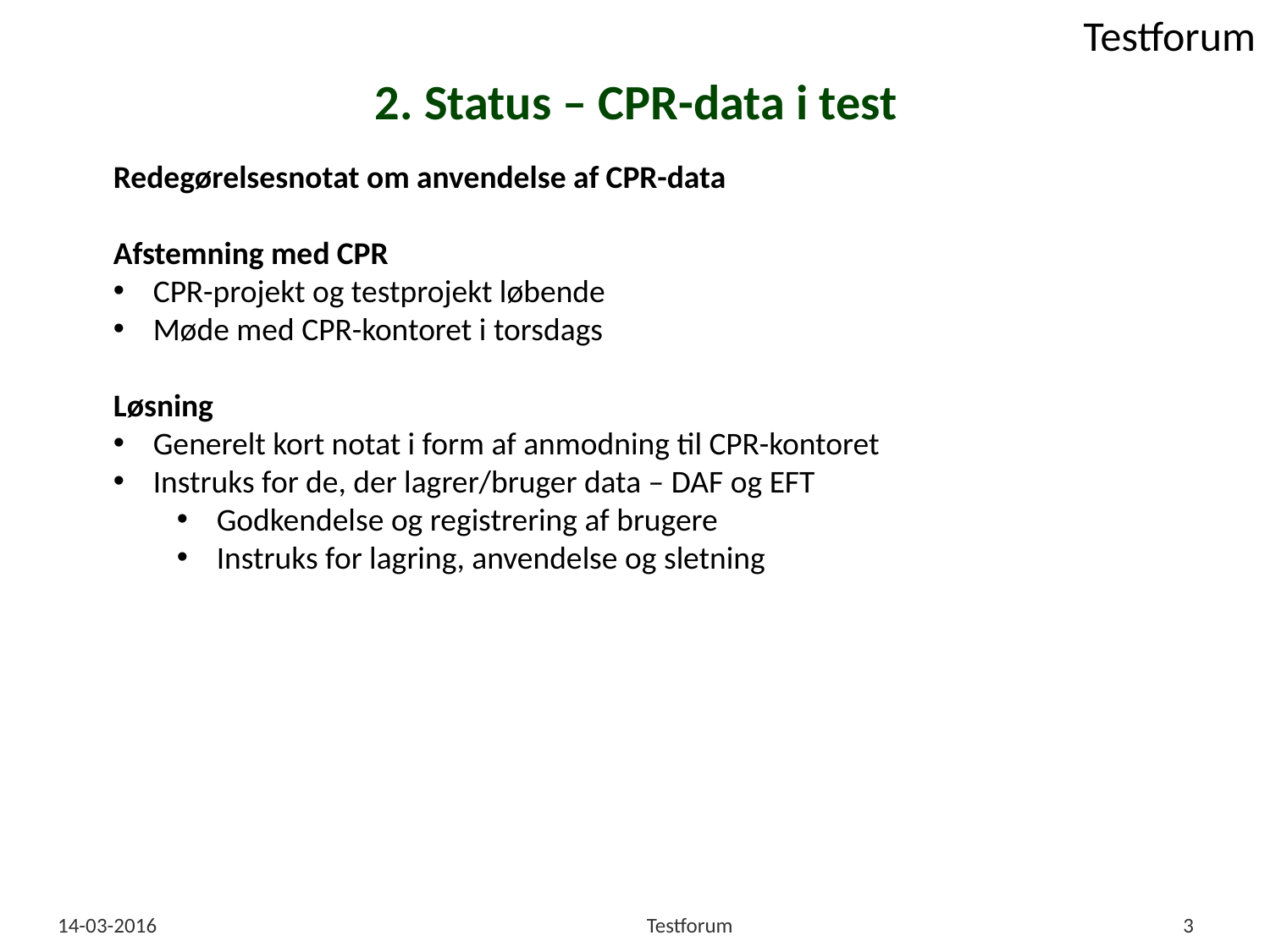

# 2. Status – CPR-data i test
Redegørelsesnotat om anvendelse af CPR-data

Afstemning med CPR
CPR-projekt og testprojekt løbende
Møde med CPR-kontoret i torsdags

Løsning
Generelt kort notat i form af anmodning til CPR-kontoret
Instruks for de, der lagrer/bruger data – DAF og EFT
Godkendelse og registrering af brugere
Instruks for lagring, anvendelse og sletning

14-03-2016
Testforum
3